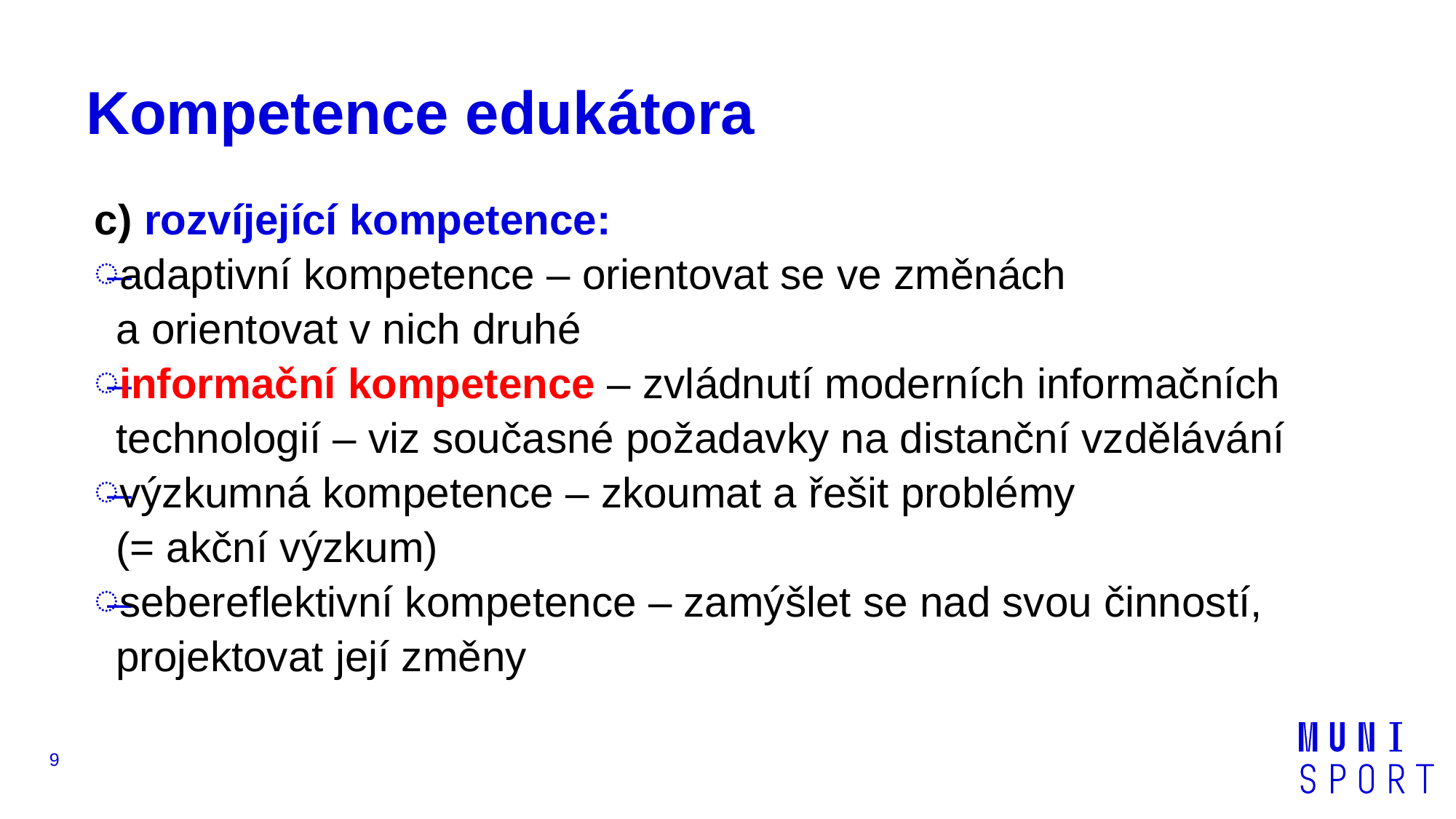

# Kompetence edukátora
c) rozvíjející kompetence:
adaptivní kompetence – orientovat se ve změnách
a orientovat v nich druhé
informační kompetence – zvládnutí moderních informačních technologií – viz současné požadavky na distanční vzdělávání
výzkumná kompetence – zkoumat a řešit problémy
(= akční výzkum)
sebereflektivní kompetence – zamýšlet se nad svou činností, projektovat její změny

9